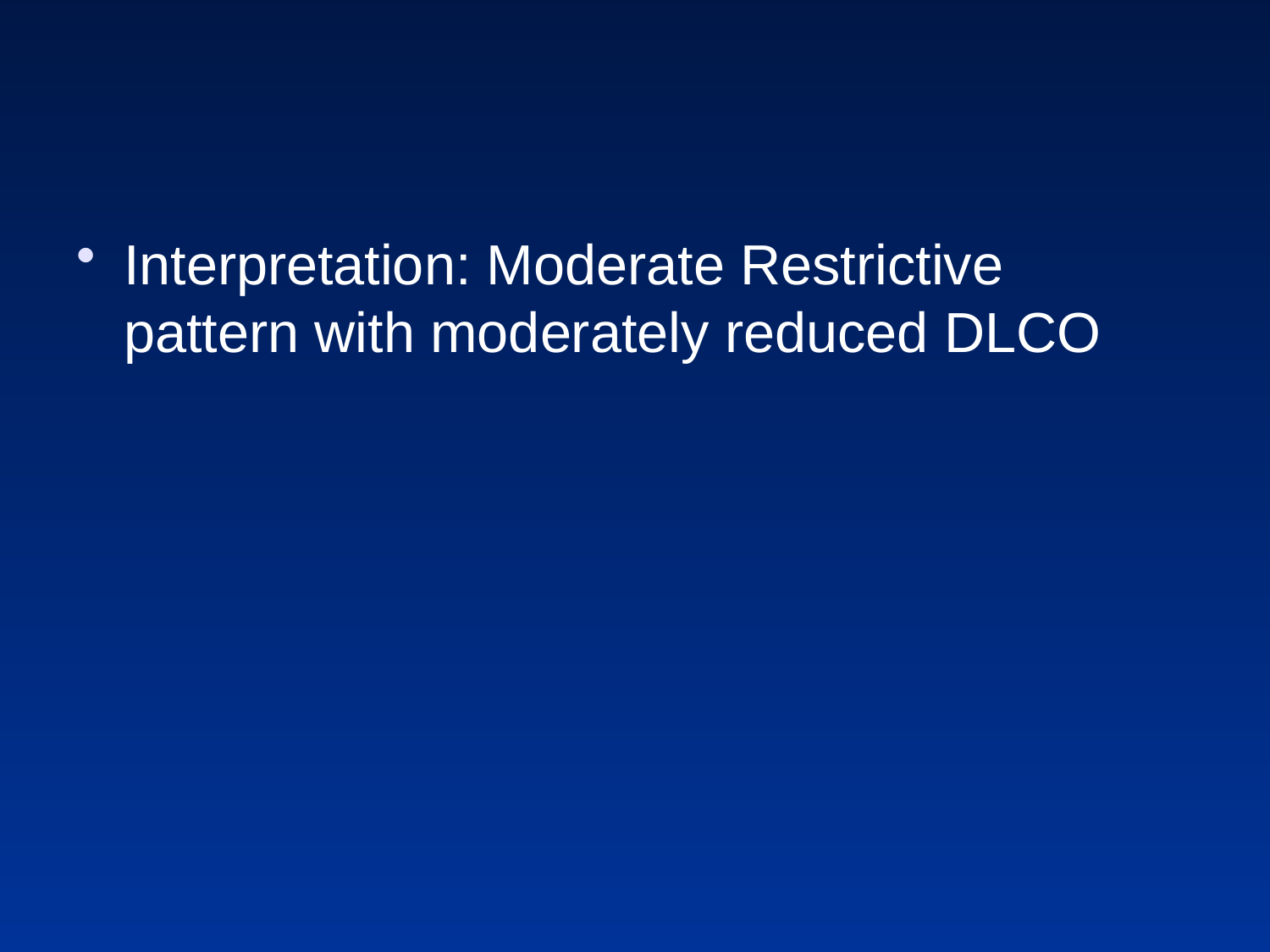

#
Interpretation: Moderate Restrictive pattern with moderately reduced DLCO